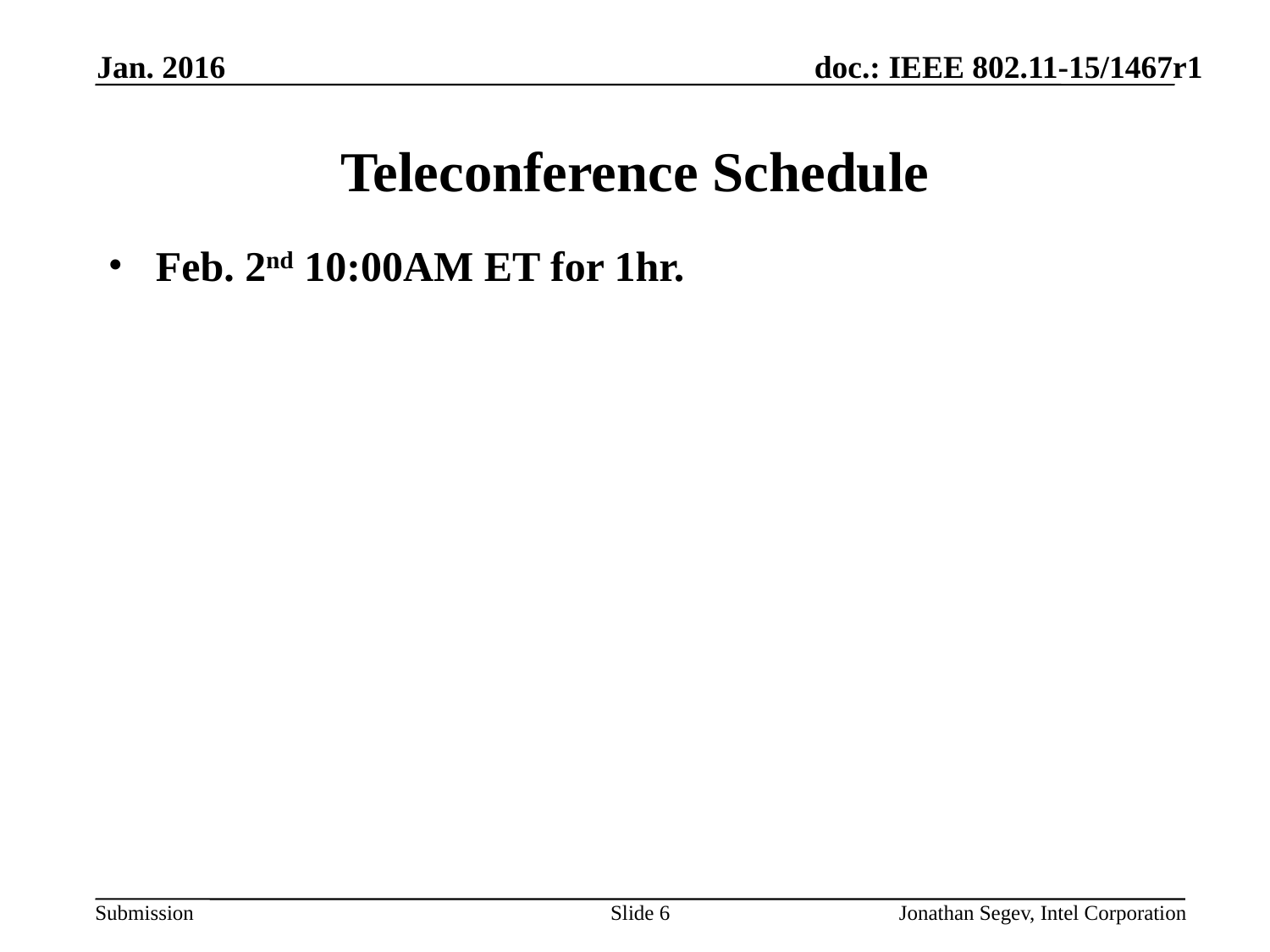

Jan. 2016
# Teleconference Schedule
Feb. 2nd 10:00AM ET for 1hr.

Slide 6
Jonathan Segev, Intel Corporation